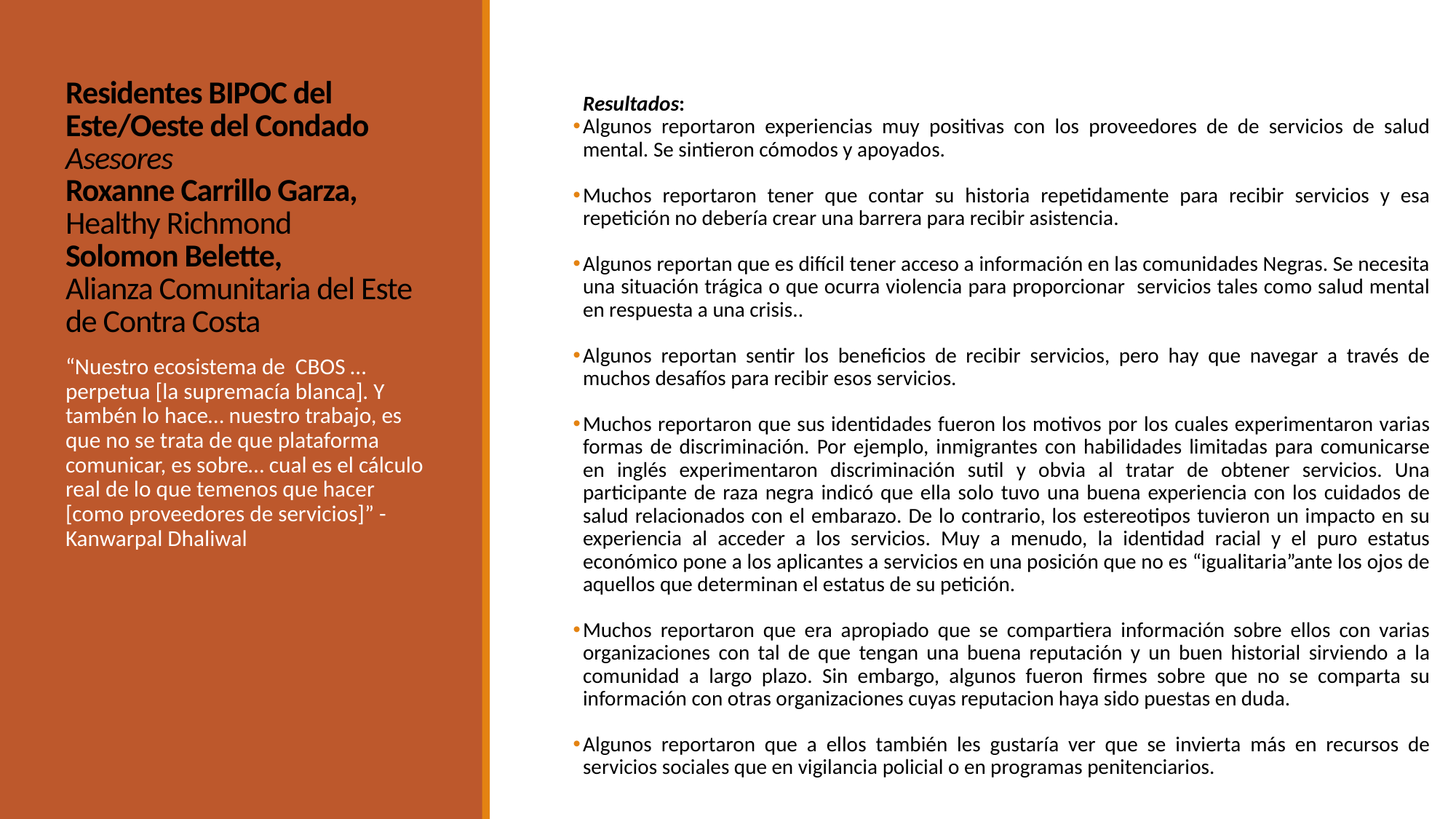

# Residentes BIPOC del Este/Oeste del Condado Asesores Roxanne Carrillo Garza, Healthy Richmond   Solomon Belette, Alianza Comunitaria del Este de Contra Costa
Resultados:
Algunos reportaron experiencias muy positivas con los proveedores de de servicios de salud mental. Se sintieron cómodos y apoyados.

Muchos reportaron tener que contar su historia repetidamente para recibir servicios y esa repetición no debería crear una barrera para recibir asistencia.

Algunos reportan que es difícil tener acceso a información en las comunidades Negras. Se necesita una situación trágica o que ocurra violencia para proporcionar  servicios tales como salud mental en respuesta a una crisis..

Algunos reportan sentir los beneficios de recibir servicios, pero hay que navegar a través de muchos desafíos para recibir esos servicios.

Muchos reportaron que sus identidades fueron los motivos por los cuales experimentaron varias formas de discriminación. Por ejemplo, inmigrantes con habilidades limitadas para comunicarse en inglés experimentaron discriminación sutil y obvia al tratar de obtener servicios. Una participante de raza negra indicó que ella solo tuvo una buena experiencia con los cuidados de salud relacionados con el embarazo. De lo contrario, los estereotipos tuvieron un impacto en su experiencia al acceder a los servicios. Muy a menudo, la identidad racial y el puro estatus económico pone a los aplicantes a servicios en una posición que no es “igualitaria”ante los ojos de aquellos que determinan el estatus de su petición.

Muchos reportaron que era apropiado que se compartiera información sobre ellos con varias organizaciones con tal de que tengan una buena reputación y un buen historial sirviendo a la comunidad a largo plazo. Sin embargo, algunos fueron firmes sobre que no se comparta su información con otras organizaciones cuyas reputacion haya sido puestas en duda.

Algunos reportaron que a ellos también les gustaría ver que se invierta más en recursos de servicios sociales que en vigilancia policial o en programas penitenciarios.
“Nuestro ecosistema de  CBOS … perpetua [la supremacía blanca]. Y tambén lo hace… nuestro trabajo, es que no se trata de que plataforma comunicar, es sobre… cual es el cálculo real de lo que temenos que hacer [como proveedores de servicios]” - Kanwarpal Dhaliwal